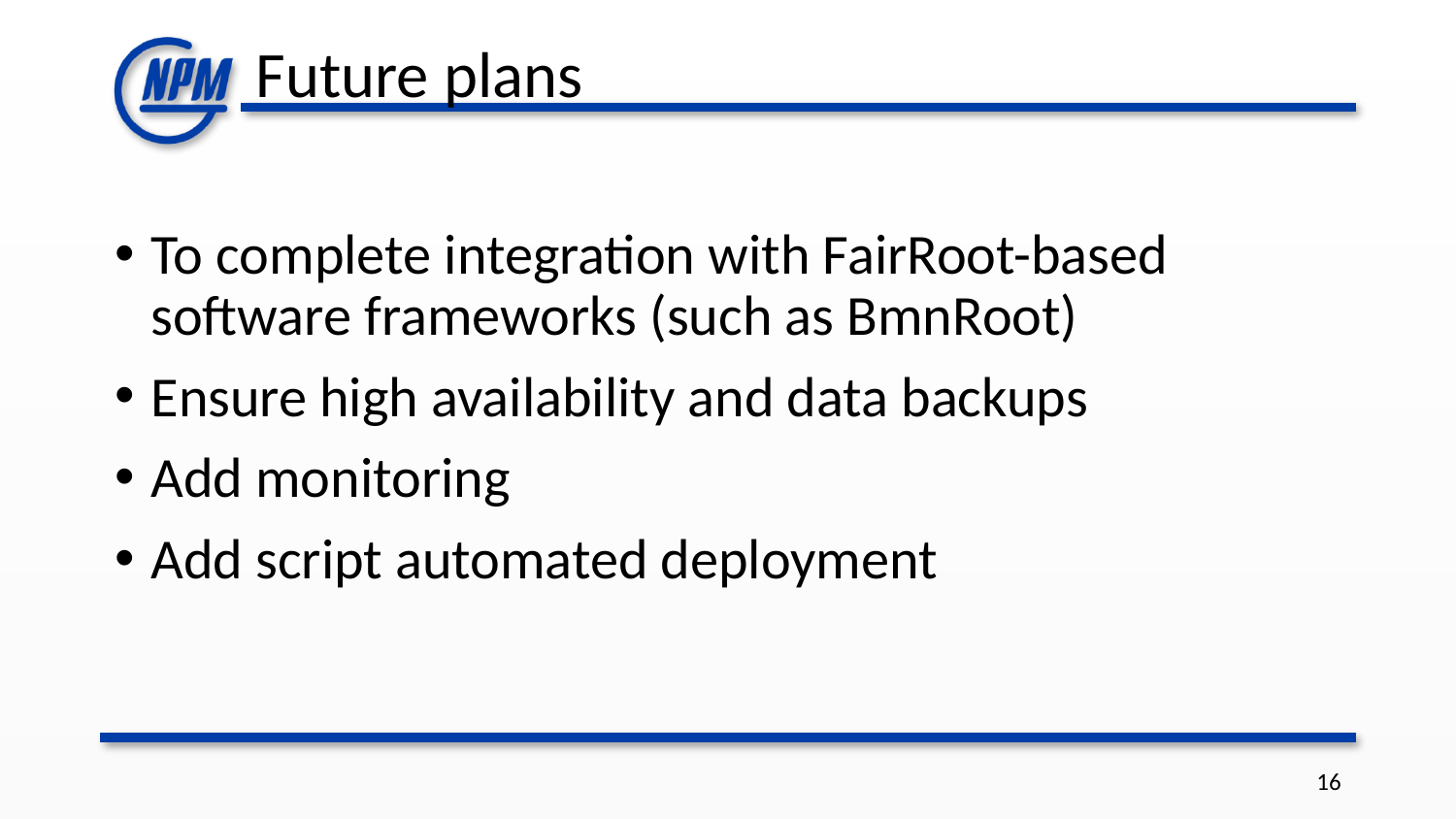

# Future plans
To complete integration with FairRoot-based software frameworks (such as BmnRoot)
Ensure high availability and data backups
Add monitoring
Add script automated deployment
16